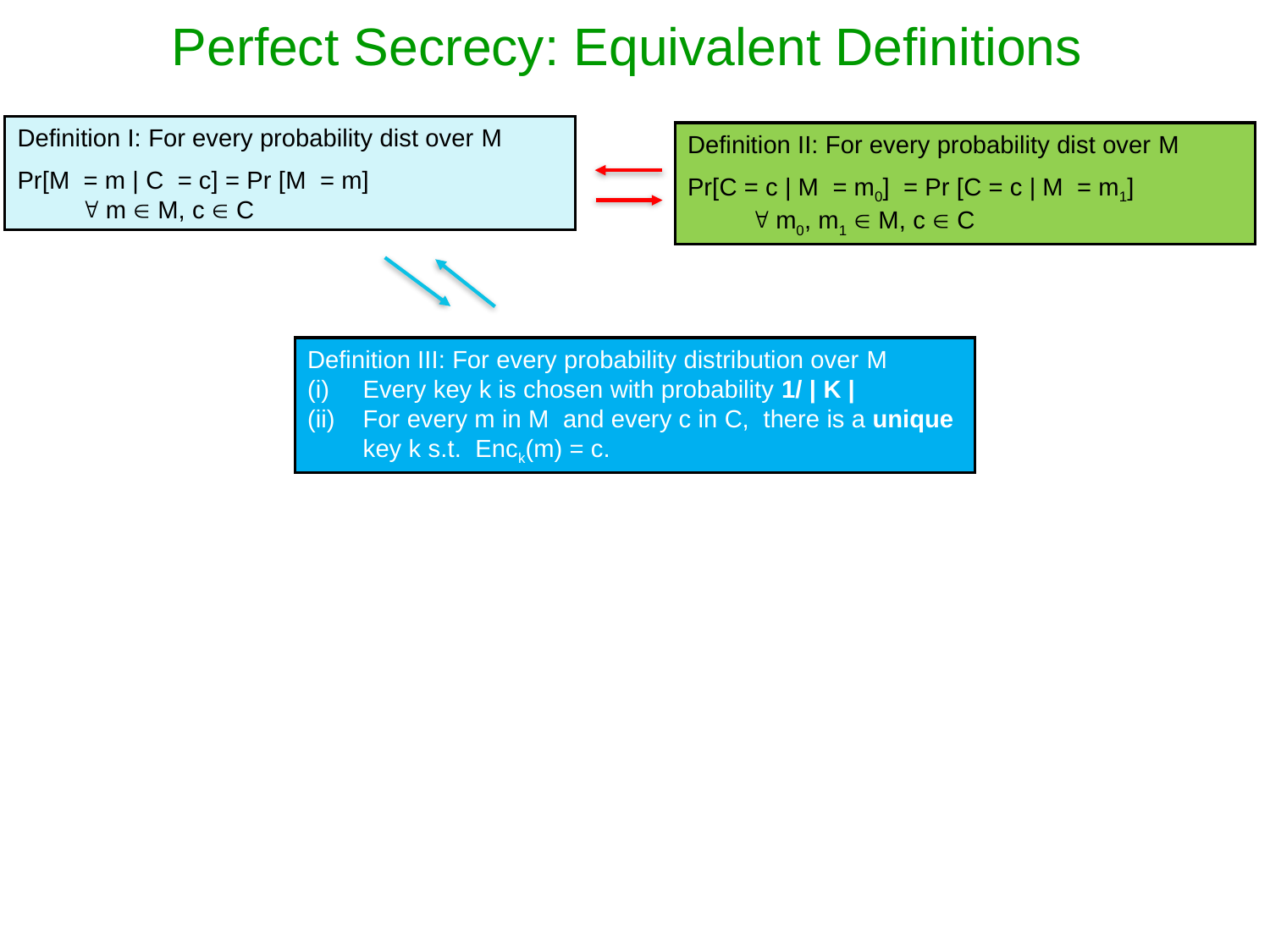

Perfect Secrecy: Equivalent Definitions
Definition I: For every probability dist over M
Pr[M  = m | C  = c] = Pr [M  = m]                           ∀ m ∈ M, c ∈ C
Definition II: For every probability dist over M
Pr[C = c | M  = m0]  = Pr [C = c | M  = m1]              ∀ m0, m1 ∈ M, c ∈ C
Definition III: For every probability distribution over M
Every key k is chosen with probability 1/ | K |
For every m in M  and every c in C,  there is a unique key k s.t.  Enck(m) = c.